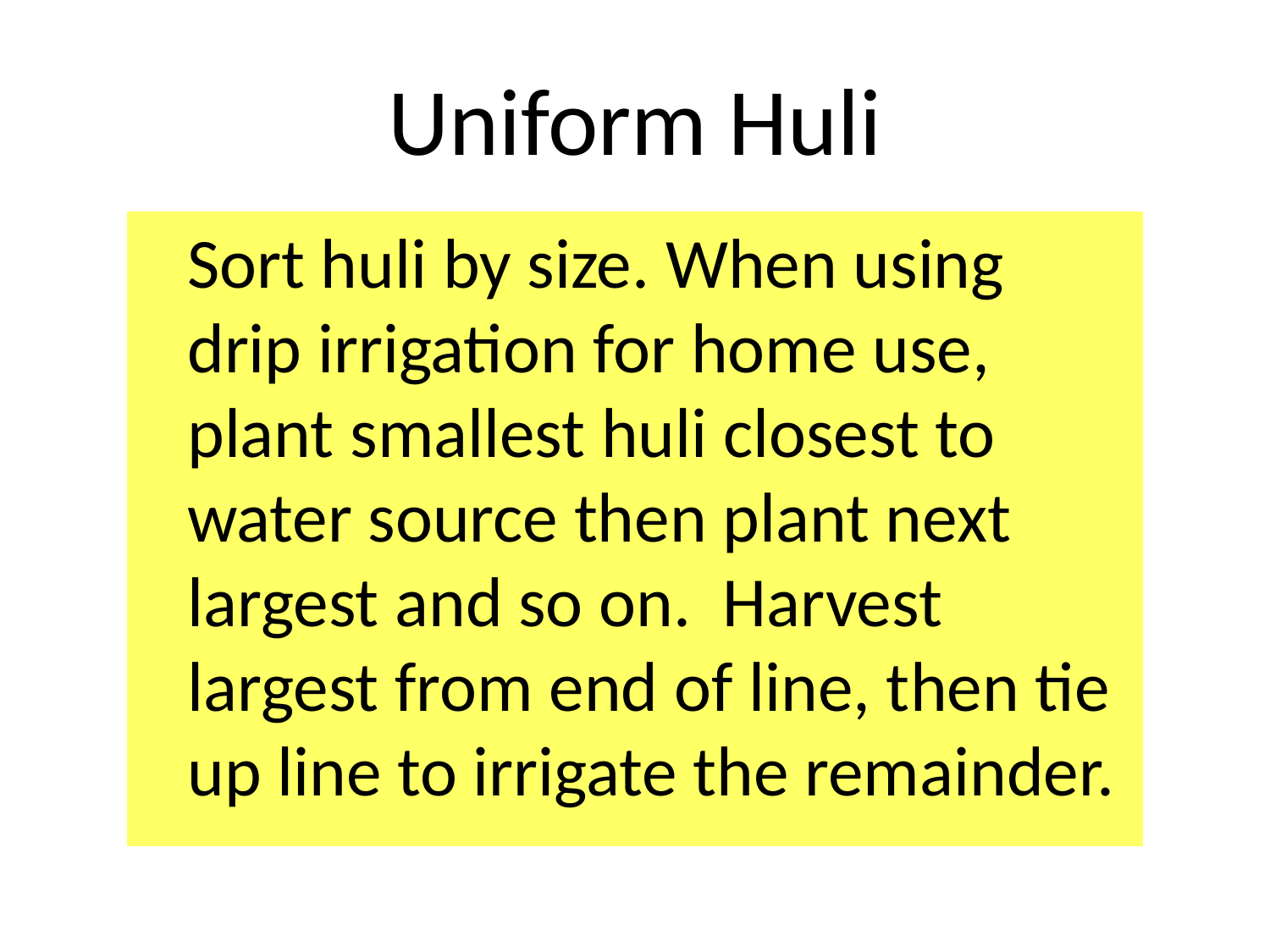

# Uniform Huli
	Sort huli by size. When using drip irrigation for home use, plant smallest huli closest to water source then plant next largest and so on.  Harvest largest from end of line, then tie up line to irrigate the remainder.